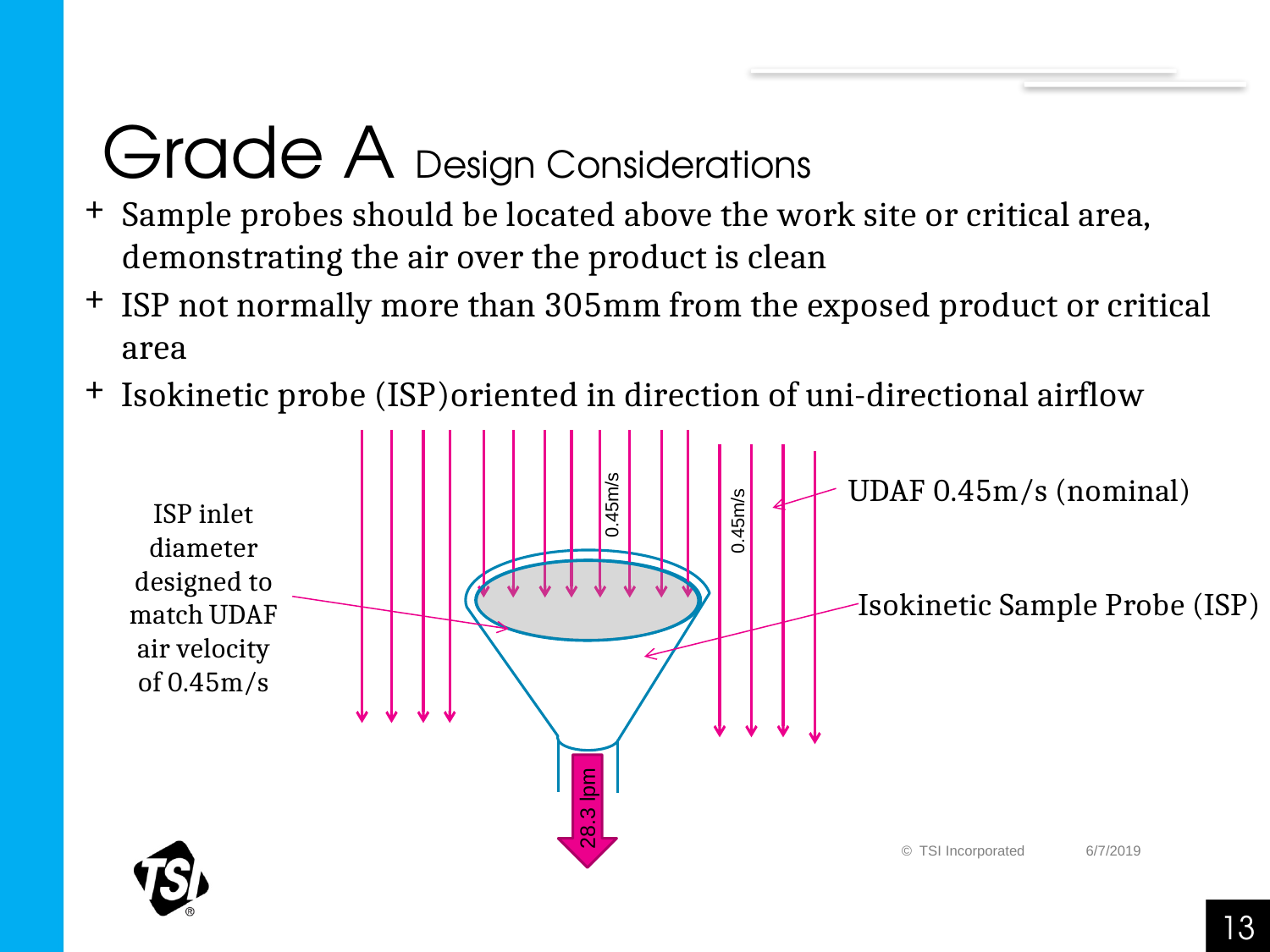

# Grade A Design Considerations
Sample probes should be located above the work site or critical area, demonstrating the air over the product is clean
ISP not normally more than 305mm from the exposed product or critical area
Isokinetic probe (ISP)oriented in direction of uni-directional airflow
UDAF 0.45m/s (nominal)
0.45m/s
ISP inlet diameter designed to match UDAF air velocity of 0.45m/s
0.45m/s

Isokinetic Sample Probe (ISP)

28.3 lpm
©  TSI Incorporated
6/7/2019
13